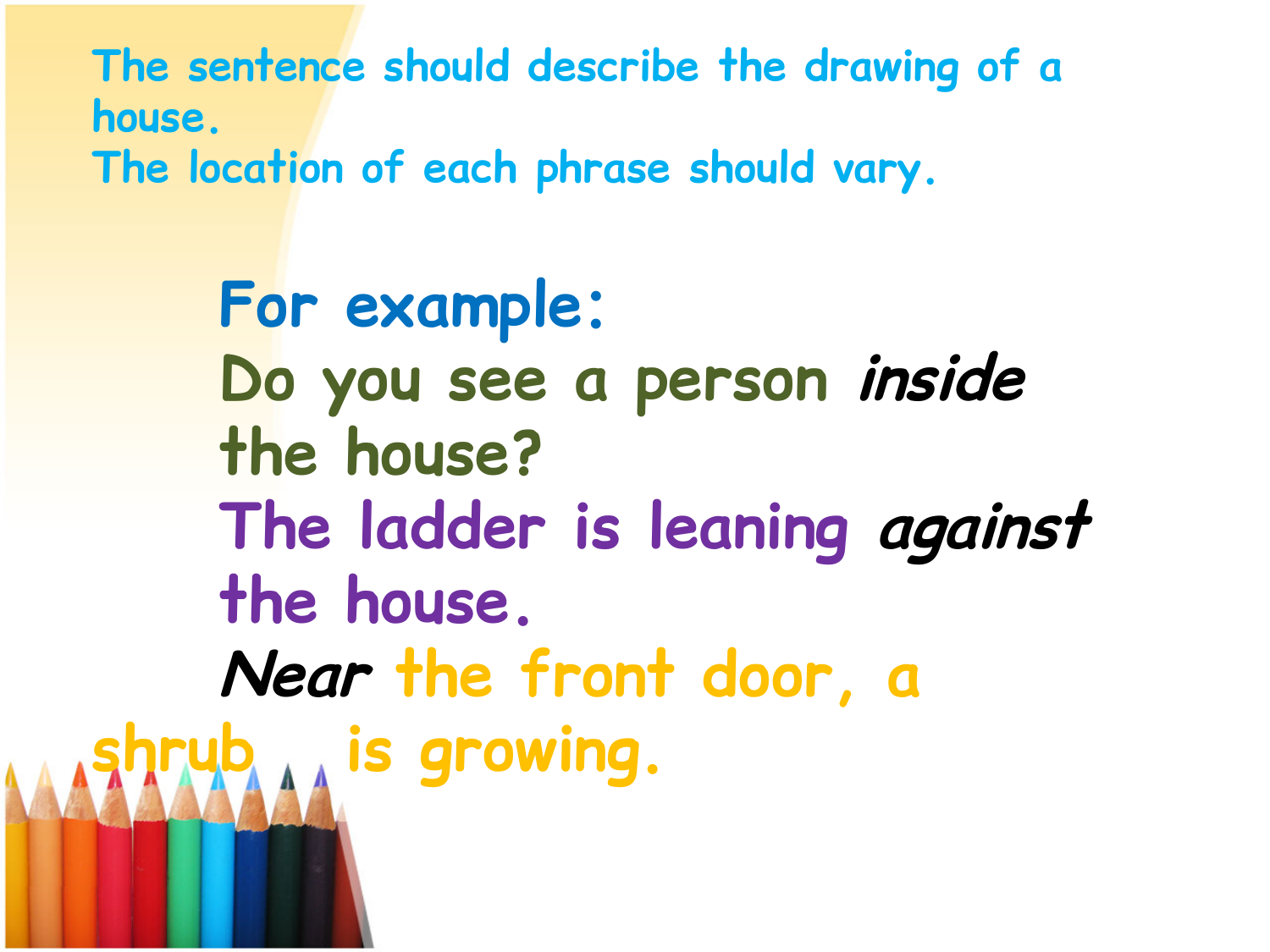

# Write a sentence for each preposition. The sentence should describe the drawing of a house. The location of each phrase should vary. For example: Do you see a person inside 	the house? The ladder is leaning against 	the house. Near the front door, a shrub 	is growing.